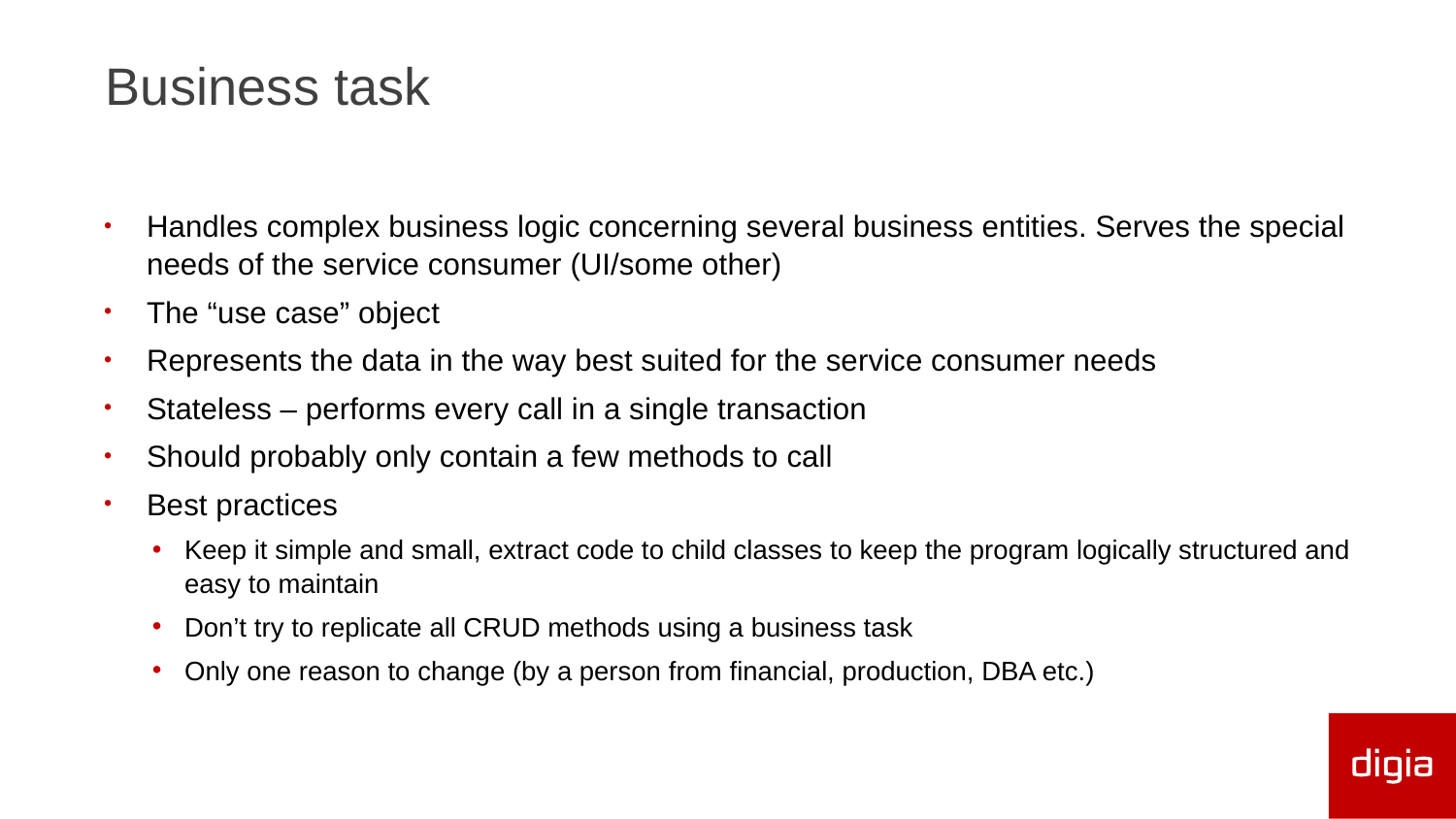

# Business task
Handles complex business logic concerning several business entities. Serves the special needs of the service consumer (UI/some other)
The “use case” object
Represents the data in the way best suited for the service consumer needs
Stateless – performs every call in a single transaction
Should probably only contain a few methods to call
Best practices
Keep it simple and small, extract code to child classes to keep the program logically structured and easy to maintain
Don’t try to replicate all CRUD methods using a business task
Only one reason to change (by a person from financial, production, DBA etc.)